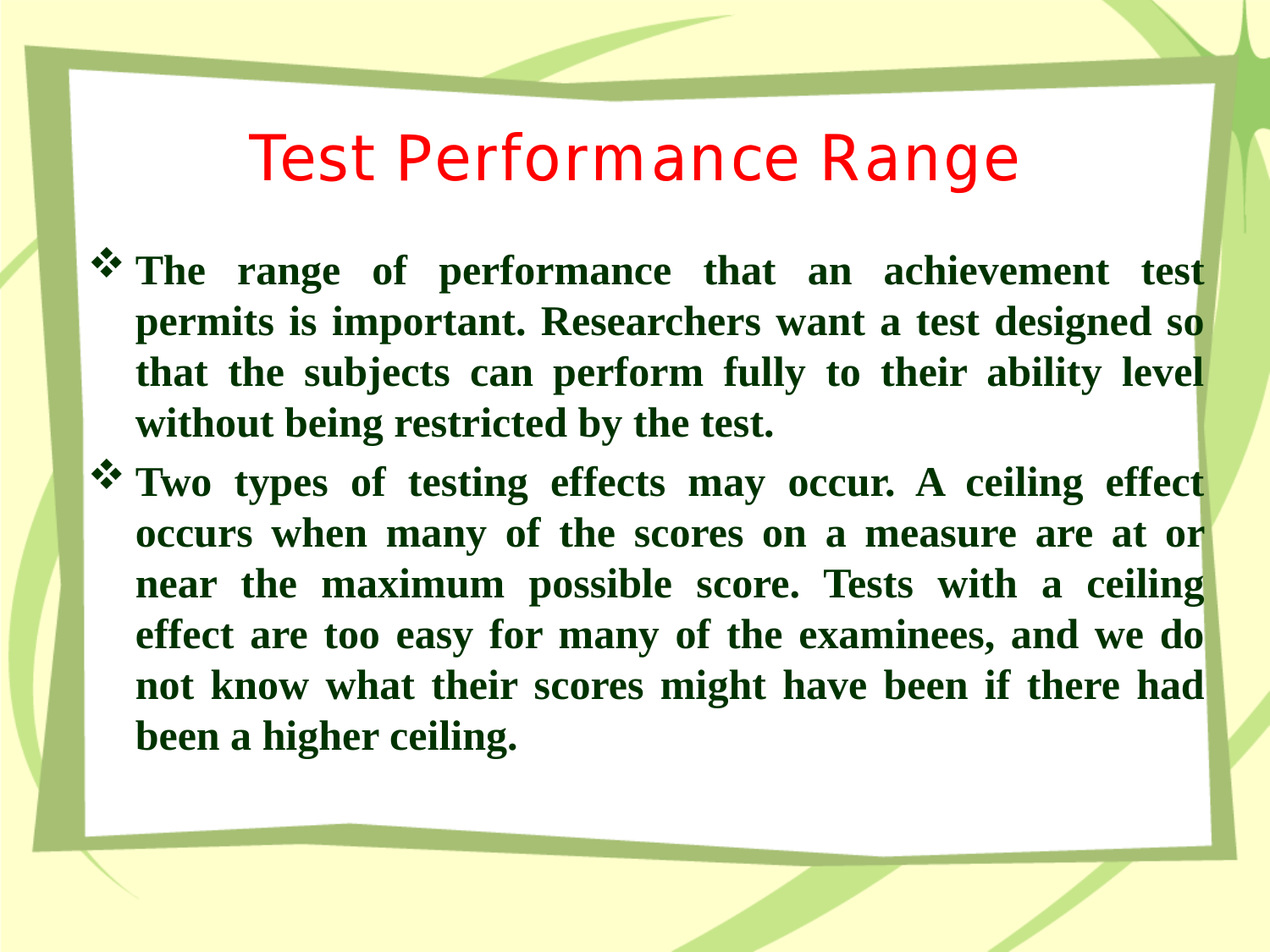

# Test Performance Range
The range of performance that an achievement test permits is important. Researchers want a test designed so that the subjects can perform fully to their ability level without being restricted by the test.
Two types of testing effects may occur. A ceiling effect occurs when many of the scores on a measure are at or near the maximum possible score. Tests with a ceiling effect are too easy for many of the examinees, and we do not know what their scores might have been if there had been a higher ceiling.